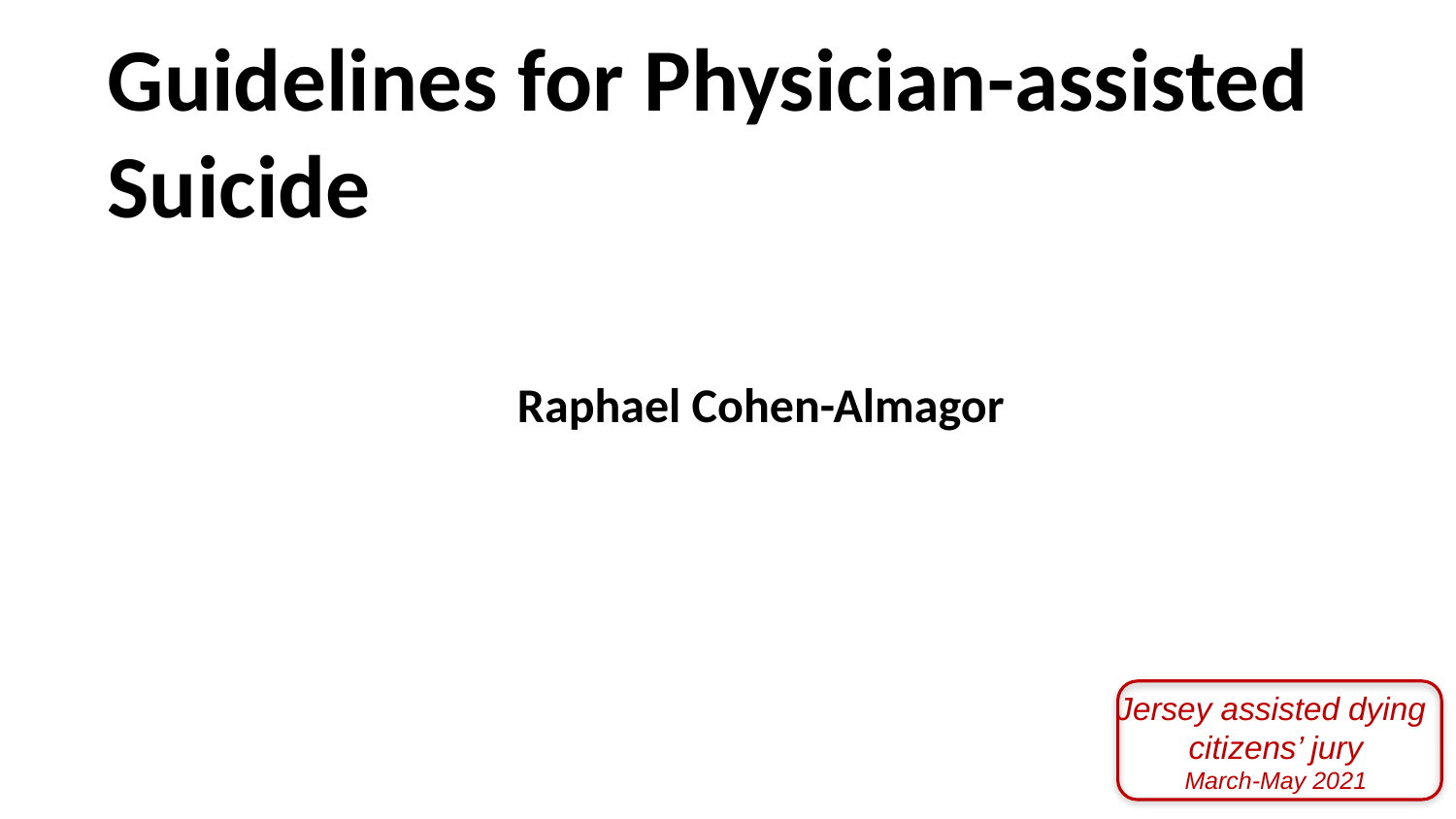

# Guidelines for Physician-assisted Suicide
Raphael Cohen-Almagor
Jersey assisted dying
citizens’ jury
March-May 2021